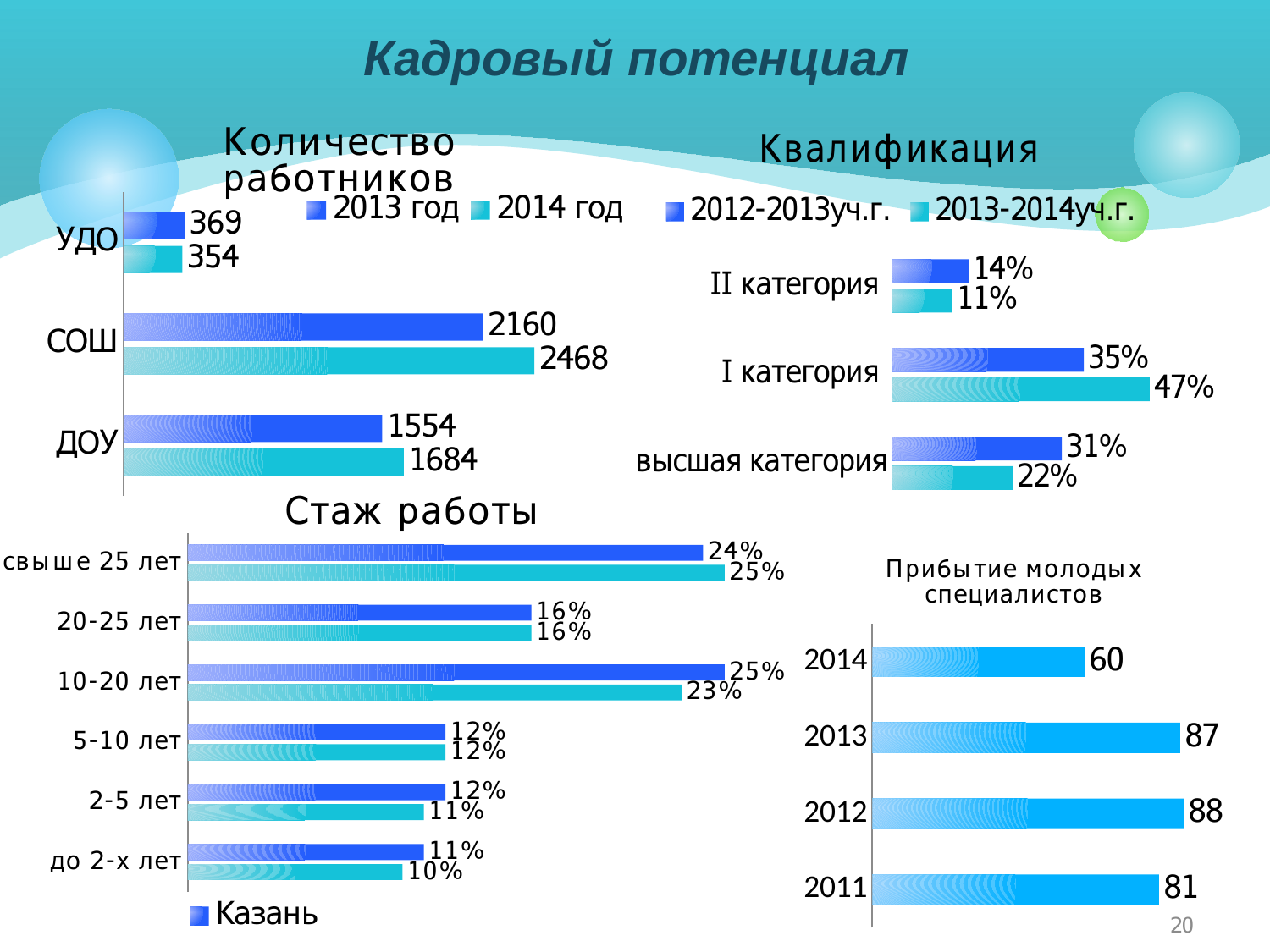

### Chart: Количество работников

| Category | 2014 год | 2013 год |
|---|---|---|
| ДОУ | 1684.0 | 1554.0 |
| СОШ | 2468.0 | 2160.0 |
| УДО | 354.0 | 369.0 |
# Кадровый потенциал

### Chart: Квалификация

| Category | 2013-2014уч.г. | 2012-2013уч.г. |
|---|---|---|
| высшая категория | 0.22 | 0.31 |
| I категория  | 0.47 | 0.35 |
| II категория  | 0.11 | 0.14 |

### Chart: Стаж работы

| Category | Авиа. и Нов.-Сав. районы | Казань |
|---|---|---|
| до 2-х лет | 0.1 | 0.11 |
| 2-5 лет | 0.11 | 0.12 |
| 5-10 лет | 0.12 | 0.12 |
| 10-20 лет | 0.23 | 0.25 |
| 20-25 лет | 0.16 | 0.16 |
| свыше 25 лет | 0.25 | 0.24 |

### Chart: Прибытие молодых специалистов

| Category | грантовики |
|---|---|
| 2011 | 81.0 |
| 2012 | 88.0 |
| 2013 | 87.0 |
| 2014 | 60.0 |
20